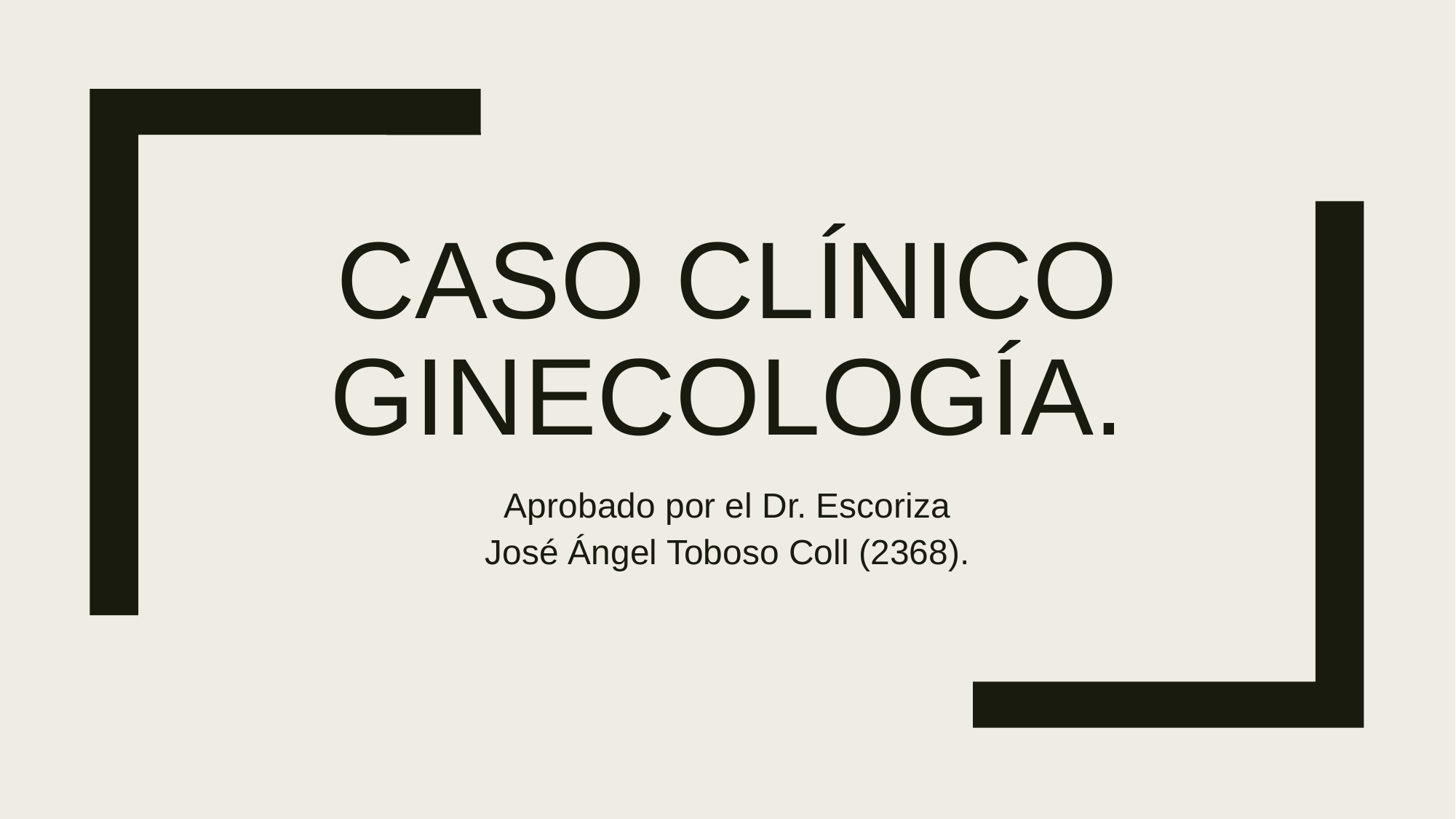

# Caso clínico ginecología.
Aprobado por el Dr. Escoriza
José Ángel Toboso Coll (2368).